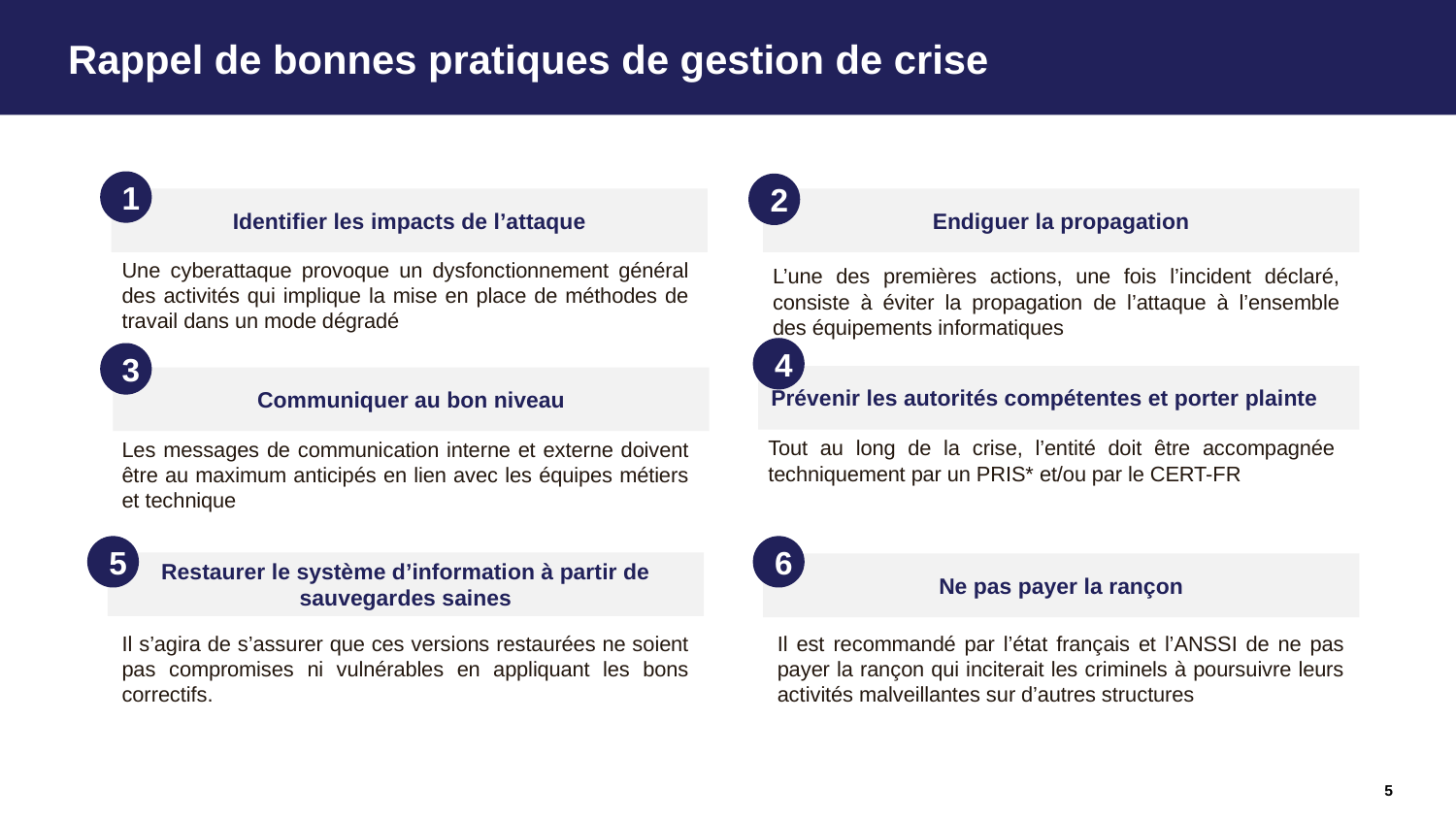

Rappel de bonnes pratiques de gestion de crise
1
2
Identifier les impacts de l’attaque
Endiguer la propagation
Une cyberattaque provoque un dysfonctionnement général des activités qui implique la mise en place de méthodes de travail dans un mode dégradé
L’une des premières actions, une fois l’incident déclaré, consiste à éviter la propagation de l’attaque à l’ensemble des équipements informatiques
4
3
Prévenir les autorités compétentes et porter plainte
Communiquer au bon niveau
Tout au long de la crise, l’entité doit être accompagnée techniquement par un PRIS* et/ou par le CERT-FR
Les messages de communication interne et externe doivent être au maximum anticipés en lien avec les équipes métiers et technique
5
6
Restaurer le système d’information à partir de sauvegardes saines
Ne pas payer la rançon
Il s’agira de s’assurer que ces versions restaurées ne soient pas compromises ni vulnérables en appliquant les bons correctifs.
Il est recommandé par l’état français et l’ANSSI de ne pas payer la rançon qui inciterait les criminels à poursuivre leurs activités malveillantes sur d’autres structures
5